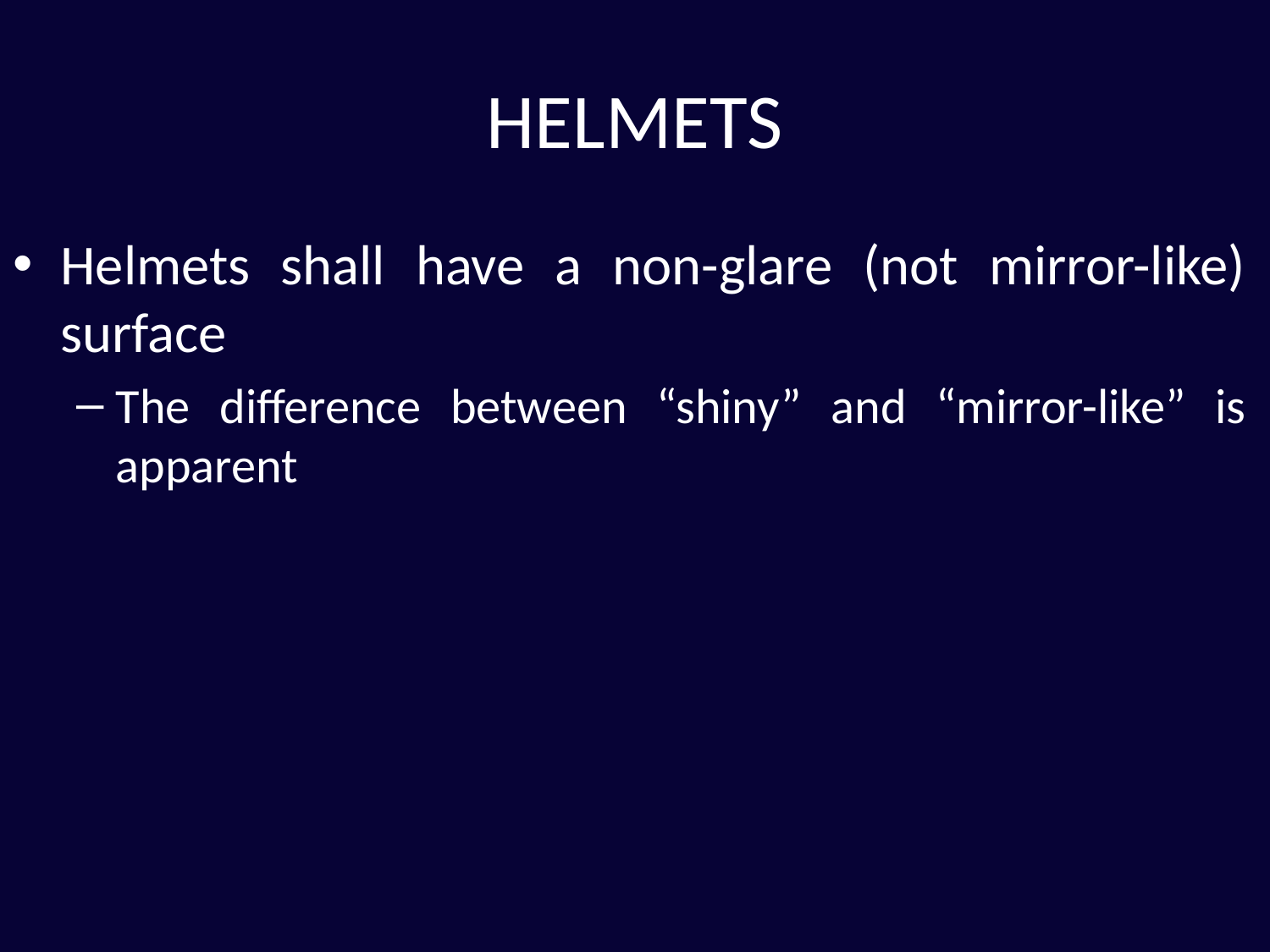

# HELMETS
Helmets shall have a non-glare (not mirror-like) surface
The difference between “shiny” and “mirror-like” is apparent